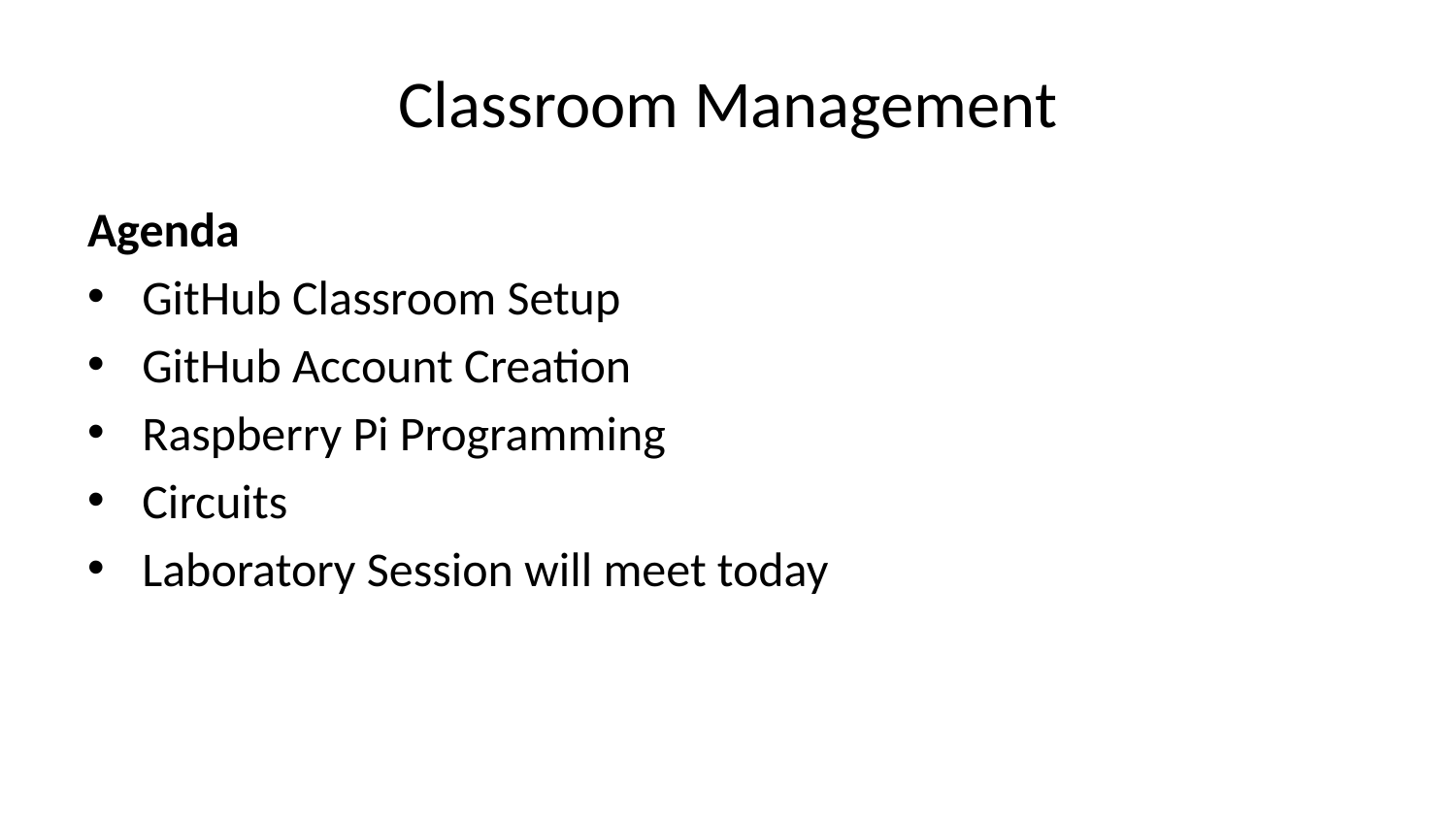

# Classroom Management
Agenda
GitHub Classroom Setup
GitHub Account Creation
Raspberry Pi Programming
Circuits
Laboratory Session will meet today